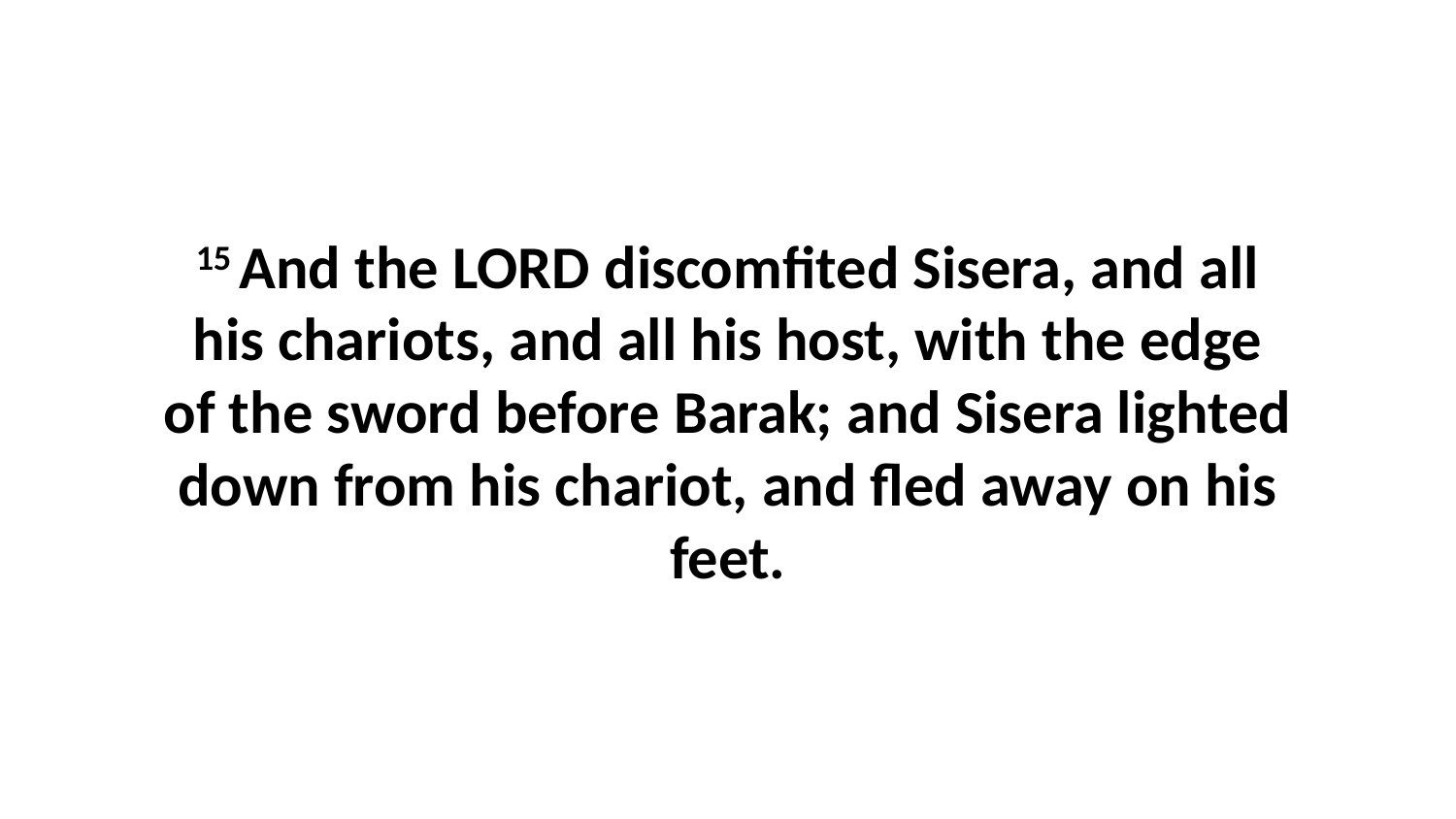

15 And the LORD discomfited Sisera, and all his chariots, and all his host, with the edge of the sword before Barak; and Sisera lighted down from his chariot, and fled away on his feet.